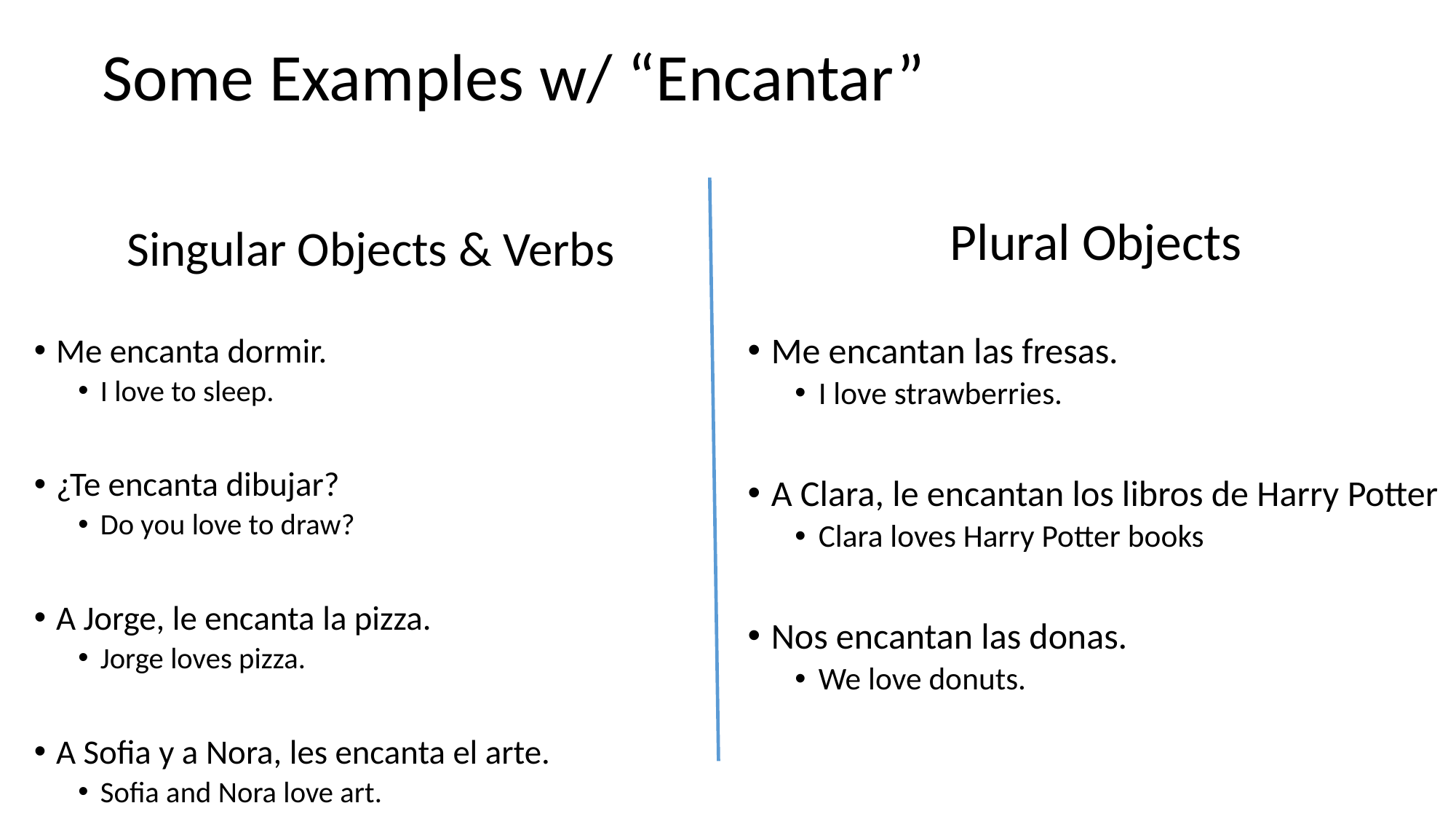

# Some Examples w/ “Encantar”
Plural Objects

Me encantan las fresas.
I love strawberries.

A Clara, le encantan los libros de Harry Potter
Clara loves Harry Potter books

Nos encantan las donas.
We love donuts.
Singular Objects & Verbs

Me encanta dormir.
I love to sleep.

¿Te encanta dibujar?
Do you love to draw?

A Jorge, le encanta la pizza.
Jorge loves pizza.

A Sofia y a Nora, les encanta el arte.
Sofia and Nora love art.